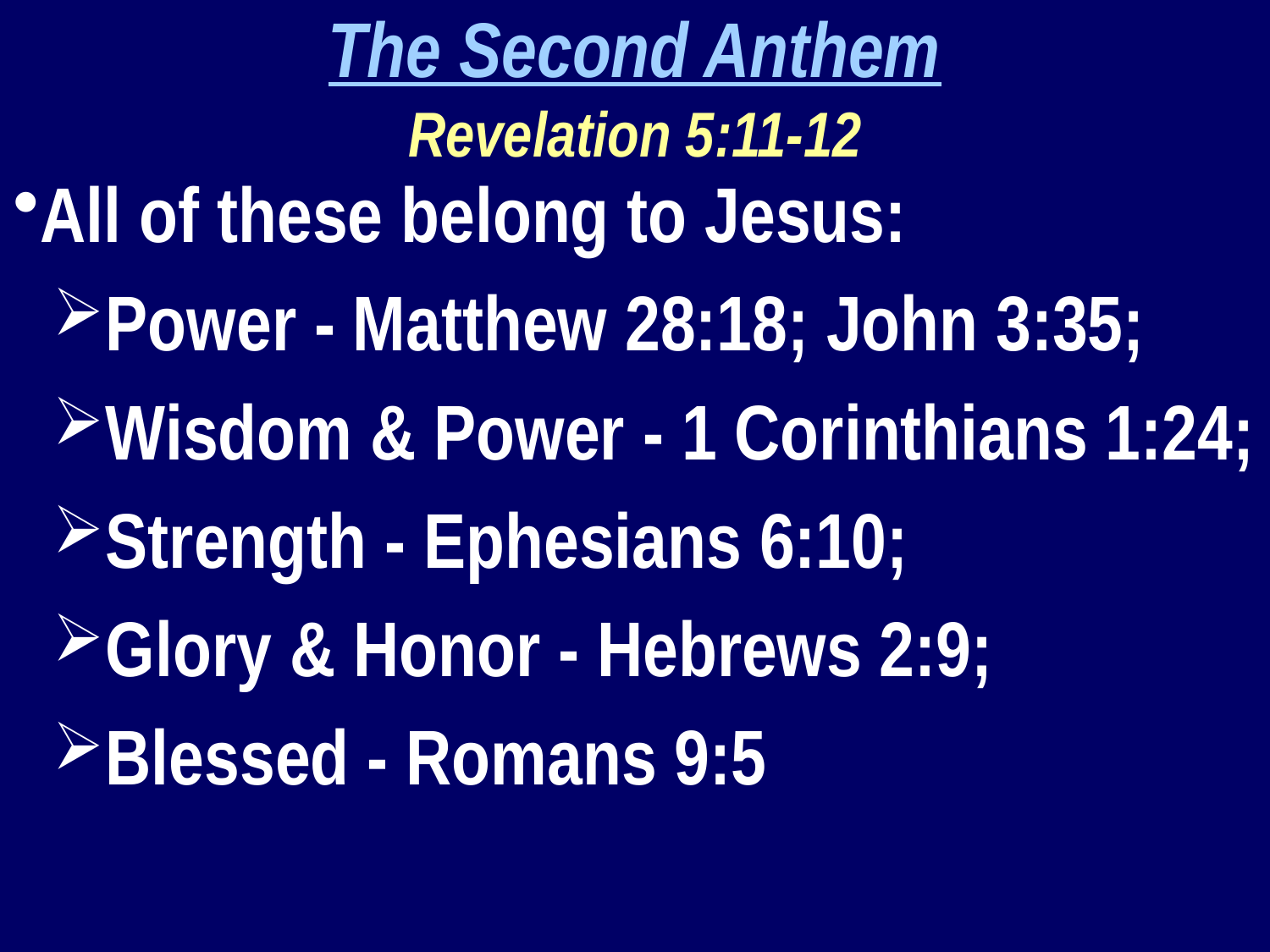

The Second Anthem
Revelation 5:11-12
All of these belong to Jesus:
Power - Matthew 28:18; John 3:35;
Wisdom & Power - 1 Corinthians 1:24;
Strength - Ephesians 6:10;
Glory & Honor - Hebrews 2:9;
Blessed - Romans 9:5